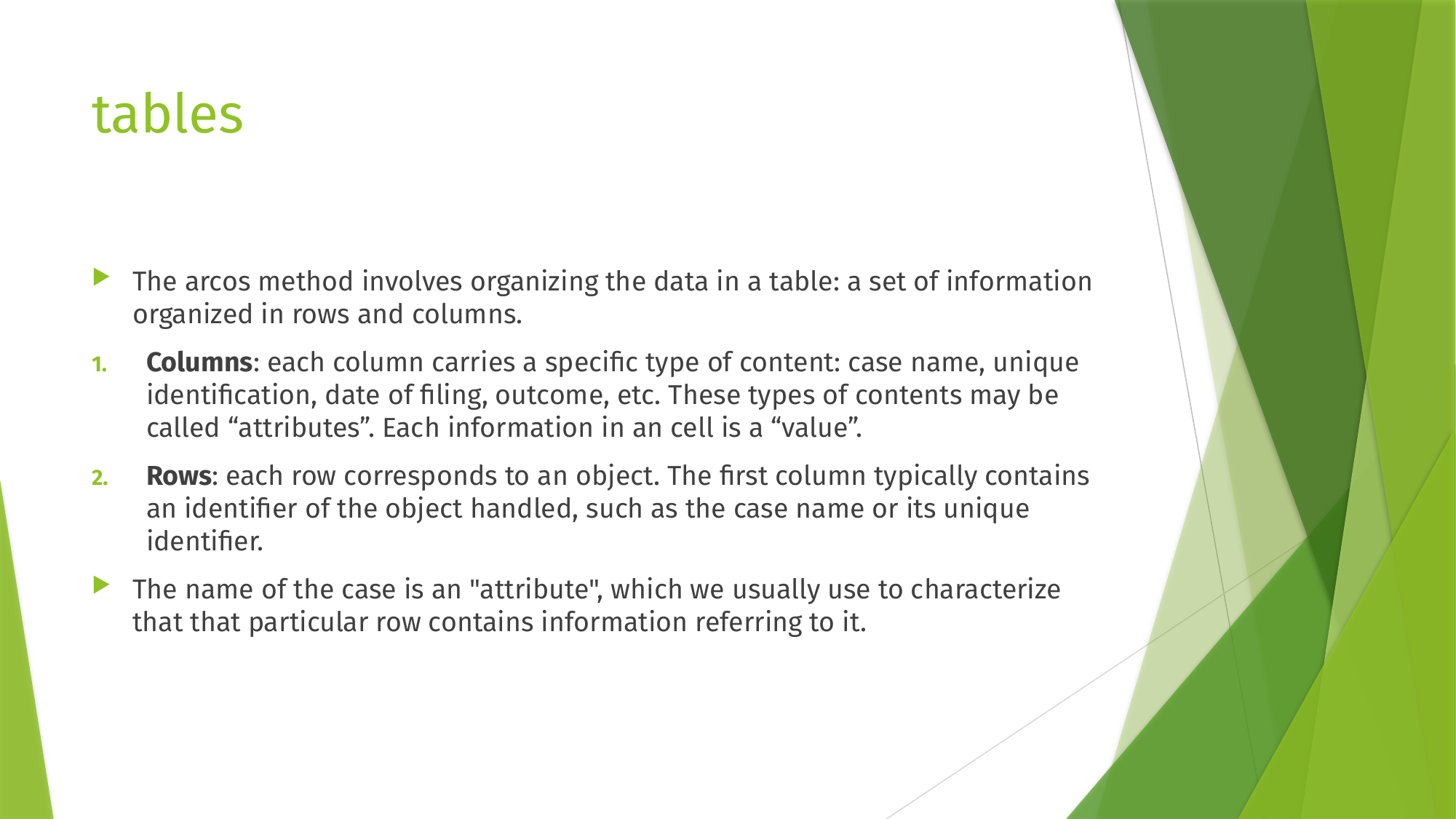

# tables
The arcos method involves organizing the data in a table: a set of information organized in rows and columns.
Columns: each column carries a specific type of content: case name, unique identification, date of filing, outcome, etc. These types of contents may be called “attributes”. Each information in an cell is a “value”.
Rows: each row corresponds to an object. The first column typically contains an identifier of the object handled, such as the case name or its unique identifier.
The name of the case is an "attribute", which we usually use to characterize that that particular row contains information referring to it.